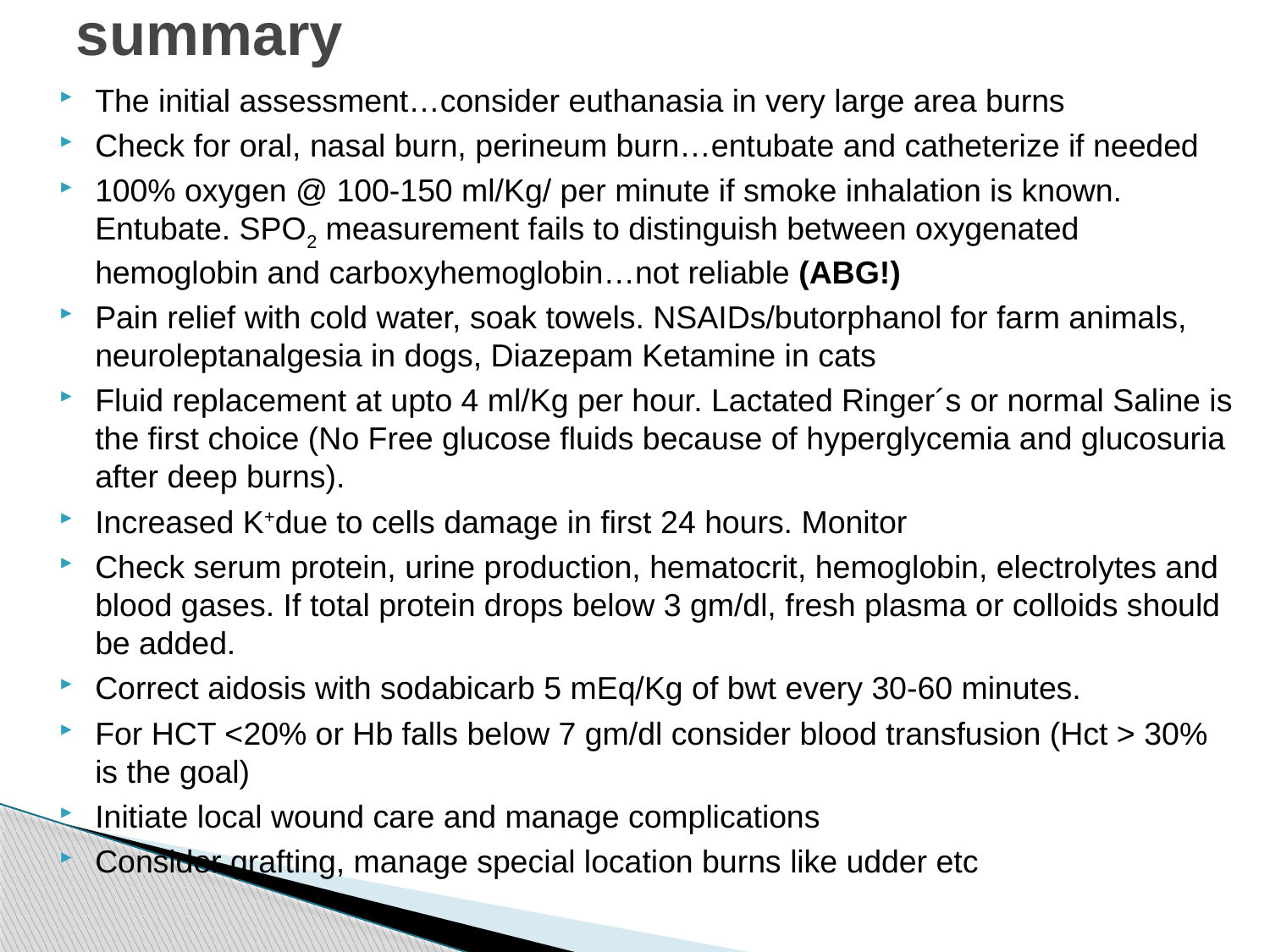

# summary
The initial assessment…consider euthanasia in very large area burns
Check for oral, nasal burn, perineum burn…entubate and catheterize if needed
100% oxygen @ 100-150 ml/Kg/ per minute if smoke inhalation is known. Entubate. SPO2 measurement fails to distinguish between oxygenated hemoglobin and carboxyhemoglobin…not reliable (ABG!)
Pain relief with cold water, soak towels. NSAIDs/butorphanol for farm animals, neuroleptanalgesia in dogs, Diazepam Ketamine in cats
Fluid replacement at upto 4 ml/Kg per hour. Lactated Ringer´s or normal Saline is the first choice (No Free glucose fluids because of hyperglycemia and glucosuria after deep burns).
Increased K+due to cells damage in first 24 hours. Monitor
Check serum protein, urine production, hematocrit, hemoglobin, electrolytes and blood gases. If total protein drops below 3 gm/dl, fresh plasma or colloids should be added.
Correct aidosis with sodabicarb 5 mEq/Kg of bwt every 30-60 minutes.
For HCT <20% or Hb falls below 7 gm/dl consider blood transfusion (Hct > 30% is the goal)
Initiate local wound care and manage complications
Consider grafting, manage special location burns like udder etc